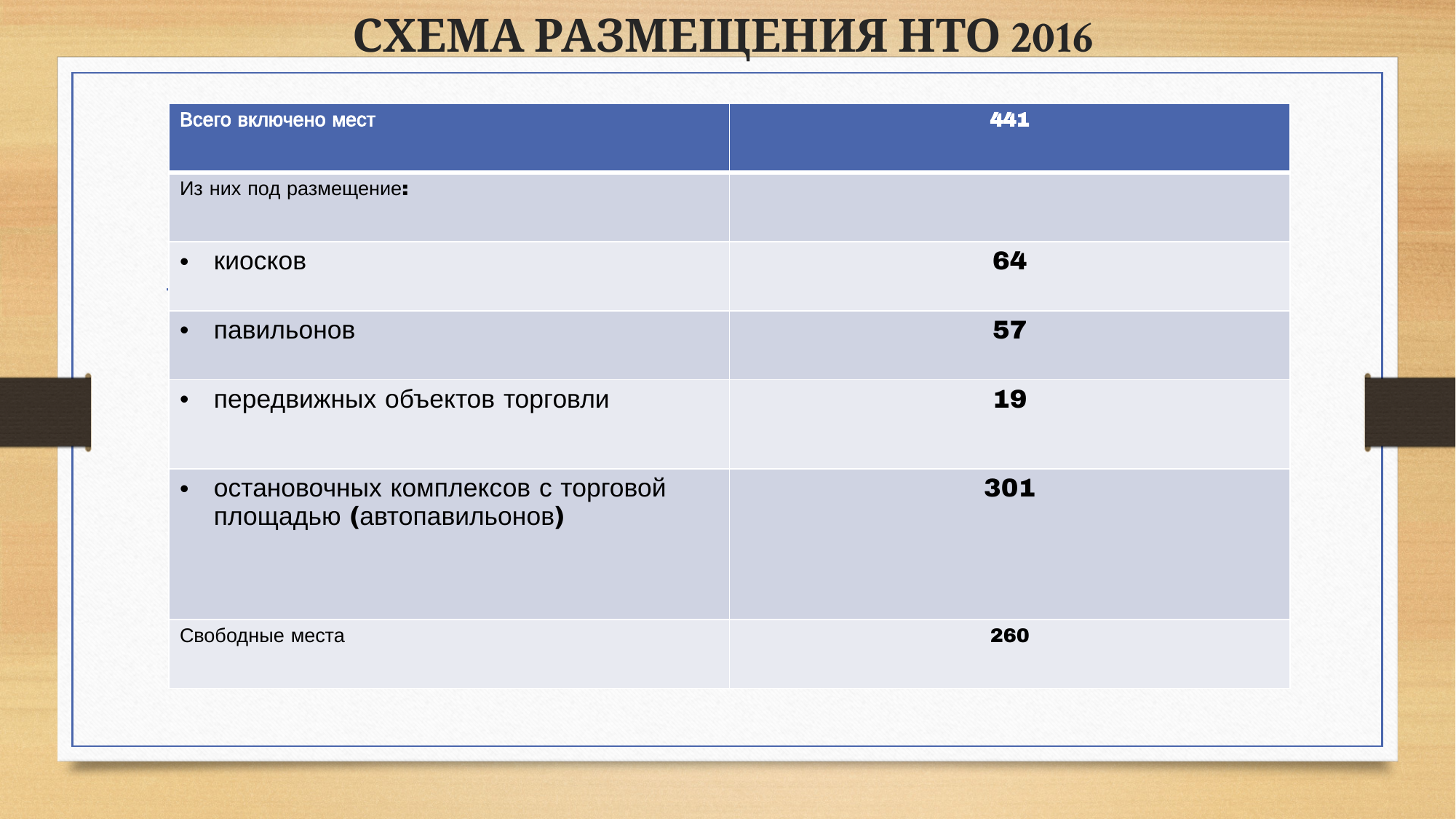

# СХЕМА РАЗМЕЩЕНИЯ НТО 2016
| Всего включено мест | 441 |
| --- | --- |
| Из них под размещение: |  |
| киосков | 64 |
| павильонов | 57 |
| передвижных объектов торговли | 19 |
| остановочных комплексов с торговой площадью (автопавильонов) | 301 |
| Свободные места | 260 |